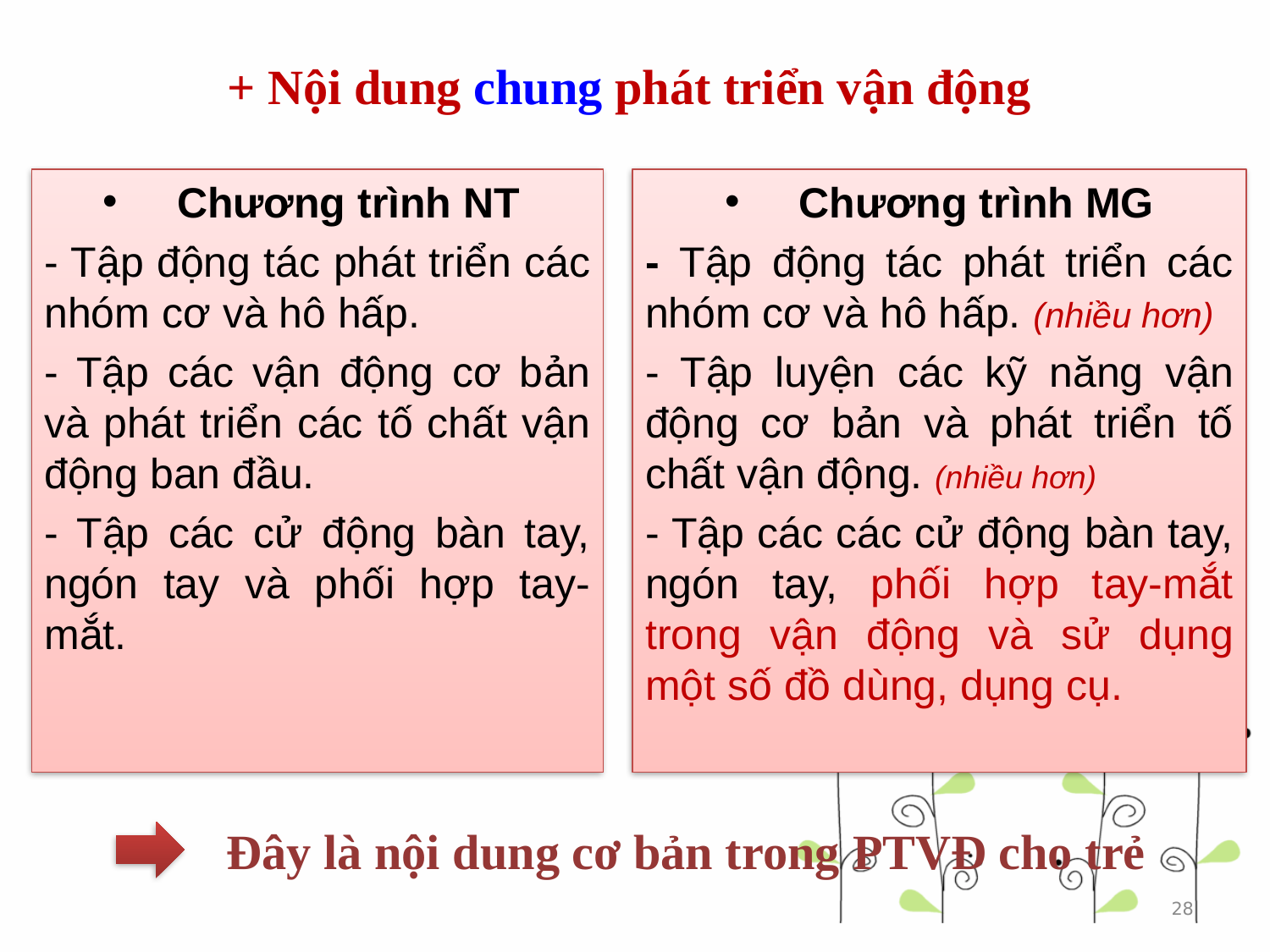

# + Nội dung chung phát triển vận động
Chương trình NT
- Tập động tác phát triển các nhóm cơ và hô hấp.
- Tập các vận động cơ bản và phát triển các tố chất vận động ban đầu.
- Tập các cử động bàn tay, ngón tay và phối hợp tay- mắt.
Chương trình MG
- Tập động tác phát triển các nhóm cơ và hô hấp. (nhiều hơn)
- Tập luyện các kỹ năng vận động cơ bản và phát triển tố chất vận động. (nhiều hơn)
- Tập các các cử động bàn tay, ngón tay, phối hợp tay-mắt trong vận động và sử dụng một số đồ dùng, dụng cụ.
Đây là nội dung cơ bản trong PTVĐ cho trẻ

28